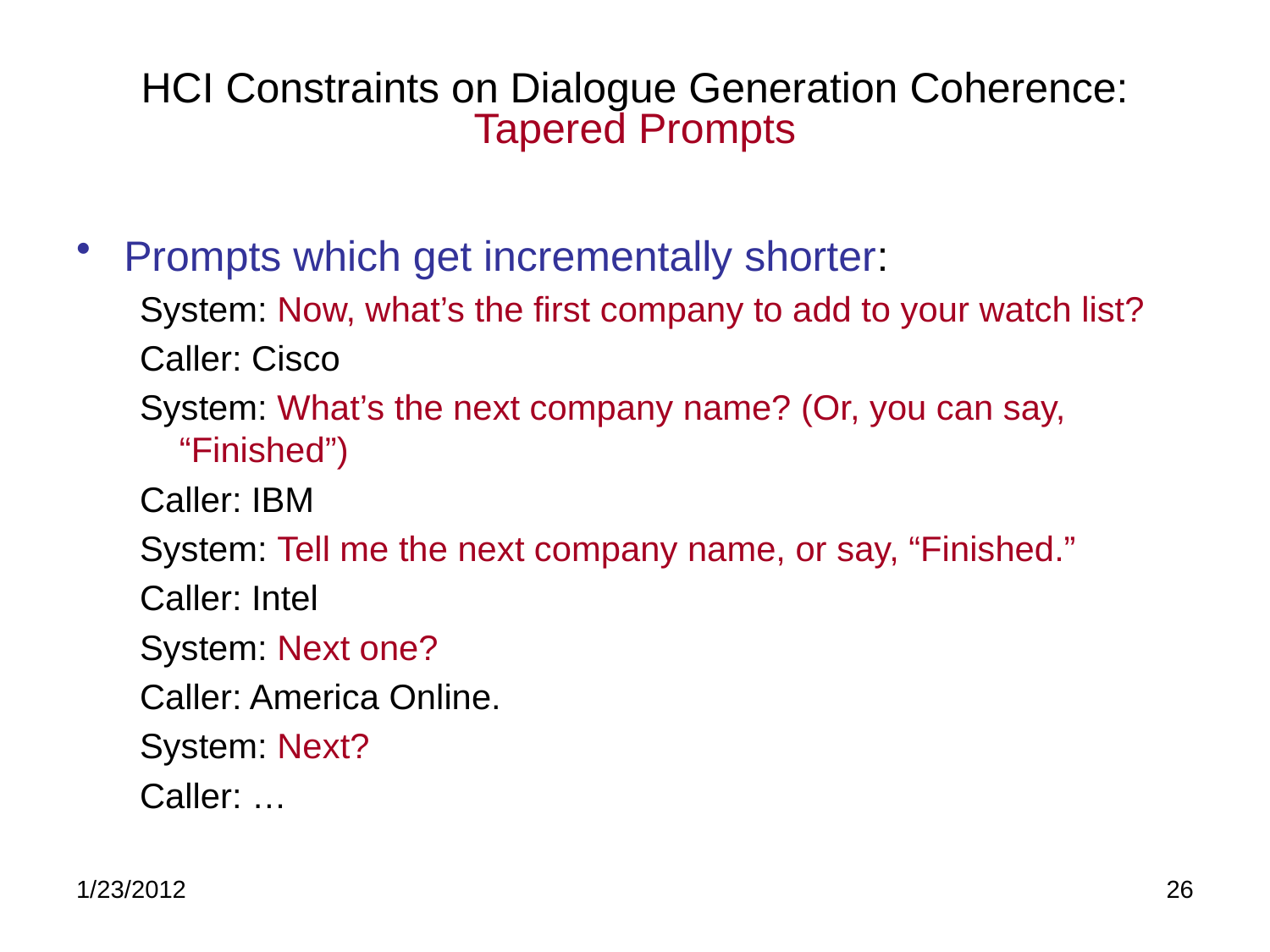

# HCI Constraints on Dialogue Generation Coherence: Tapered Prompts
Prompts which get incrementally shorter:
System: Now, what’s the first company to add to your watch list?
Caller: Cisco
System: What’s the next company name? (Or, you can say, “Finished”)
Caller: IBM
System: Tell me the next company name, or say, “Finished.”
Caller: Intel
System: Next one?
Caller: America Online.
System: Next?
Caller: …

1/23/2012
26